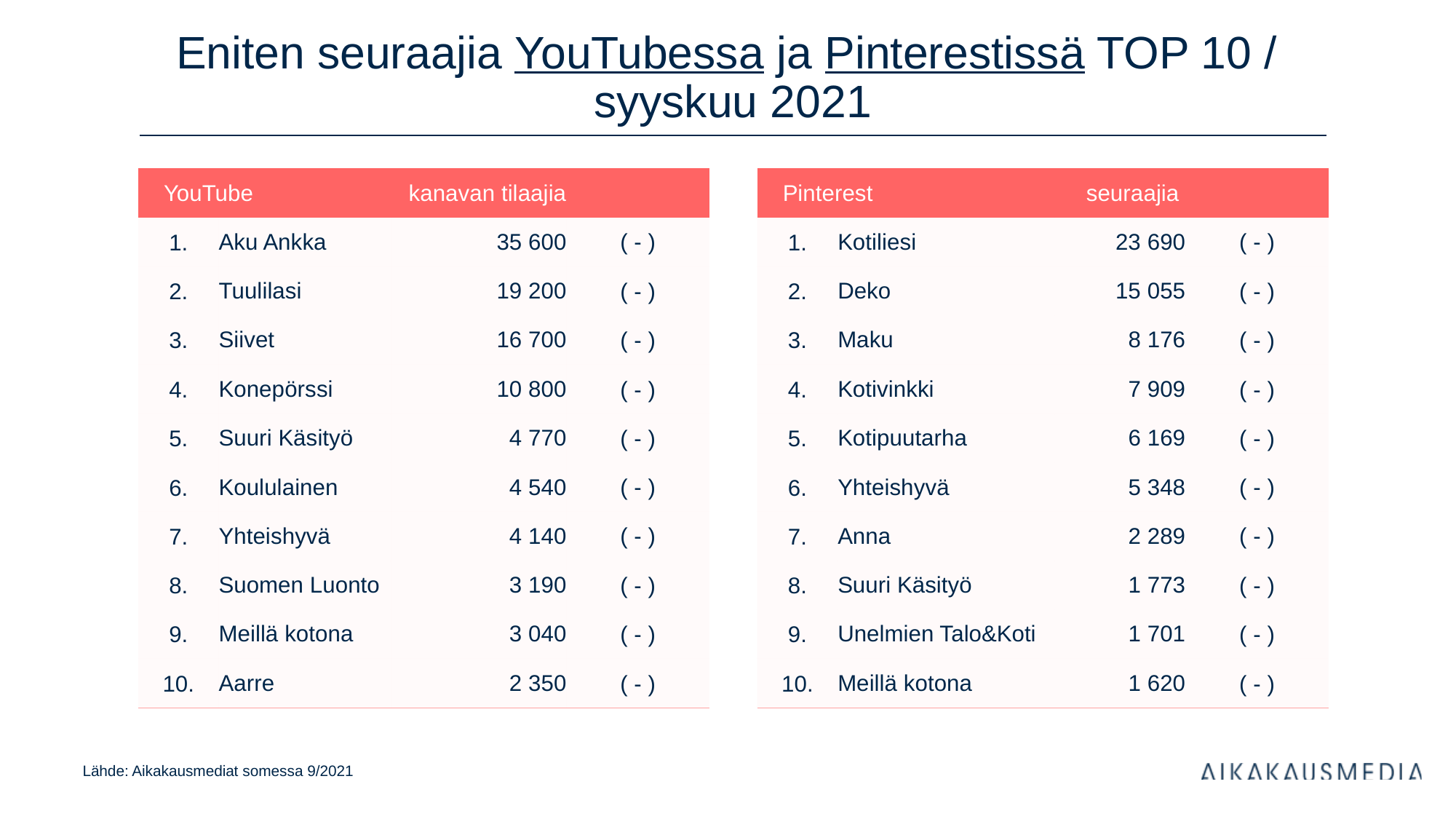

# Eniten seuraajia YouTubessa ja Pinterestissä TOP 10 / syyskuu 2021
| YouTube |  | kanavan tilaajia |  |
| --- | --- | --- | --- |
| 1. | Aku Ankka | 35 600 | ( - ) |
| 2. | Tuulilasi | 19 200 | ( - ) |
| 3. | Siivet | 16 700 | ( - ) |
| 4. | Konepörssi | 10 800 | ( - ) |
| 5. | Suuri Käsityö | 4 770 | ( - ) |
| 6. | Koululainen | 4 540 | ( - ) |
| 7. | Yhteishyvä | 4 140 | ( - ) |
| 8. | Suomen Luonto | 3 190 | ( - ) |
| 9. | Meillä kotona | 3 040 | ( - ) |
| 10. | Aarre | 2 350 | ( - ) |
| Pinterest |  | seuraajia |  |
| --- | --- | --- | --- |
| 1. | Kotiliesi | 23 690 | ( - ) |
| 2. | Deko | 15 055 | ( - ) |
| 3. | Maku | 8 176 | ( - ) |
| 4. | Kotivinkki | 7 909 | ( - ) |
| 5. | Kotipuutarha | 6 169 | ( - ) |
| 6. | Yhteishyvä | 5 348 | ( - ) |
| 7. | Anna | 2 289 | ( - ) |
| 8. | Suuri Käsityö | 1 773 | ( - ) |
| 9. | Unelmien Talo&Koti | 1 701 | ( - ) |
| 10. | Meillä kotona | 1 620 | ( - ) |